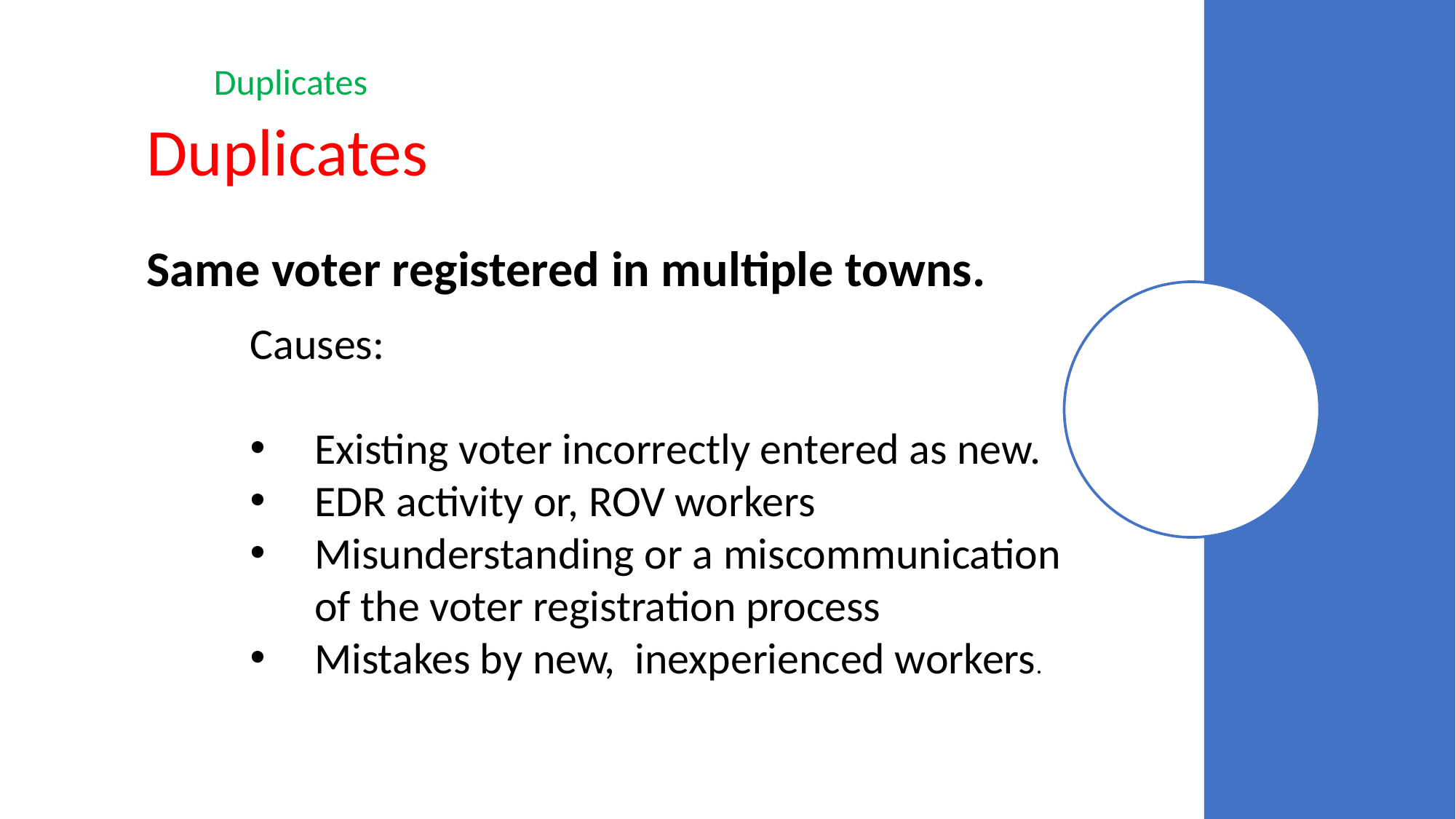

Duplicates
# Duplicates
Same voter registered in multiple towns.

Causes:

Existing voter incorrectly entered as new.
EDR activity or, ROV workers
Misunderstanding or a miscommunication of the voter registration process
Mistakes by new,  inexperienced workers.